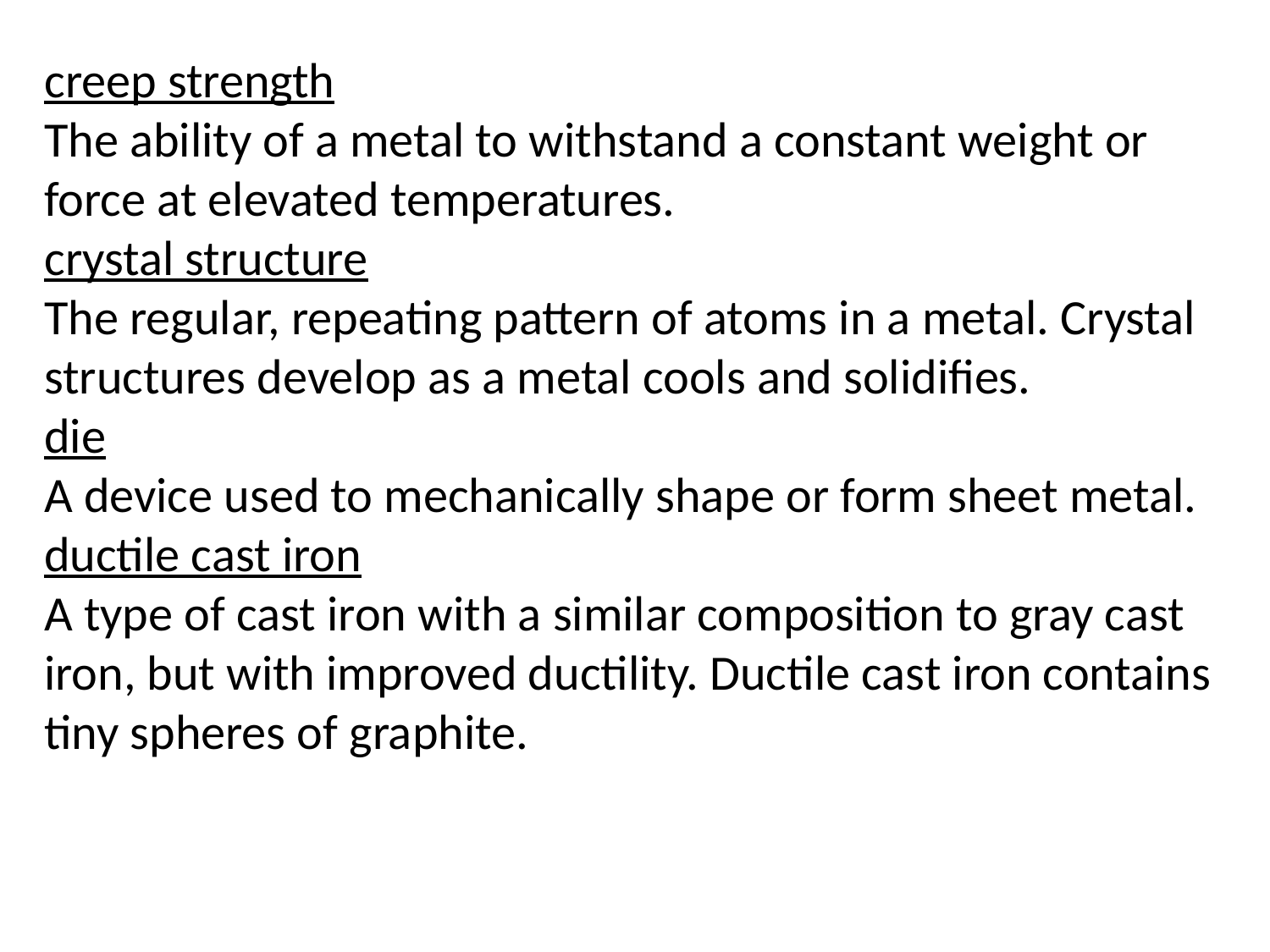

creep strength
The ability of a metal to withstand a constant weight or force at elevated temperatures.
crystal structure
The regular, repeating pattern of atoms in a metal. Crystal structures develop as a metal cools and solidifies.
die
A device used to mechanically shape or form sheet metal.
ductile cast iron
A type of cast iron with a similar composition to gray cast iron, but with improved ductility. Ductile cast iron contains tiny spheres of graphite.